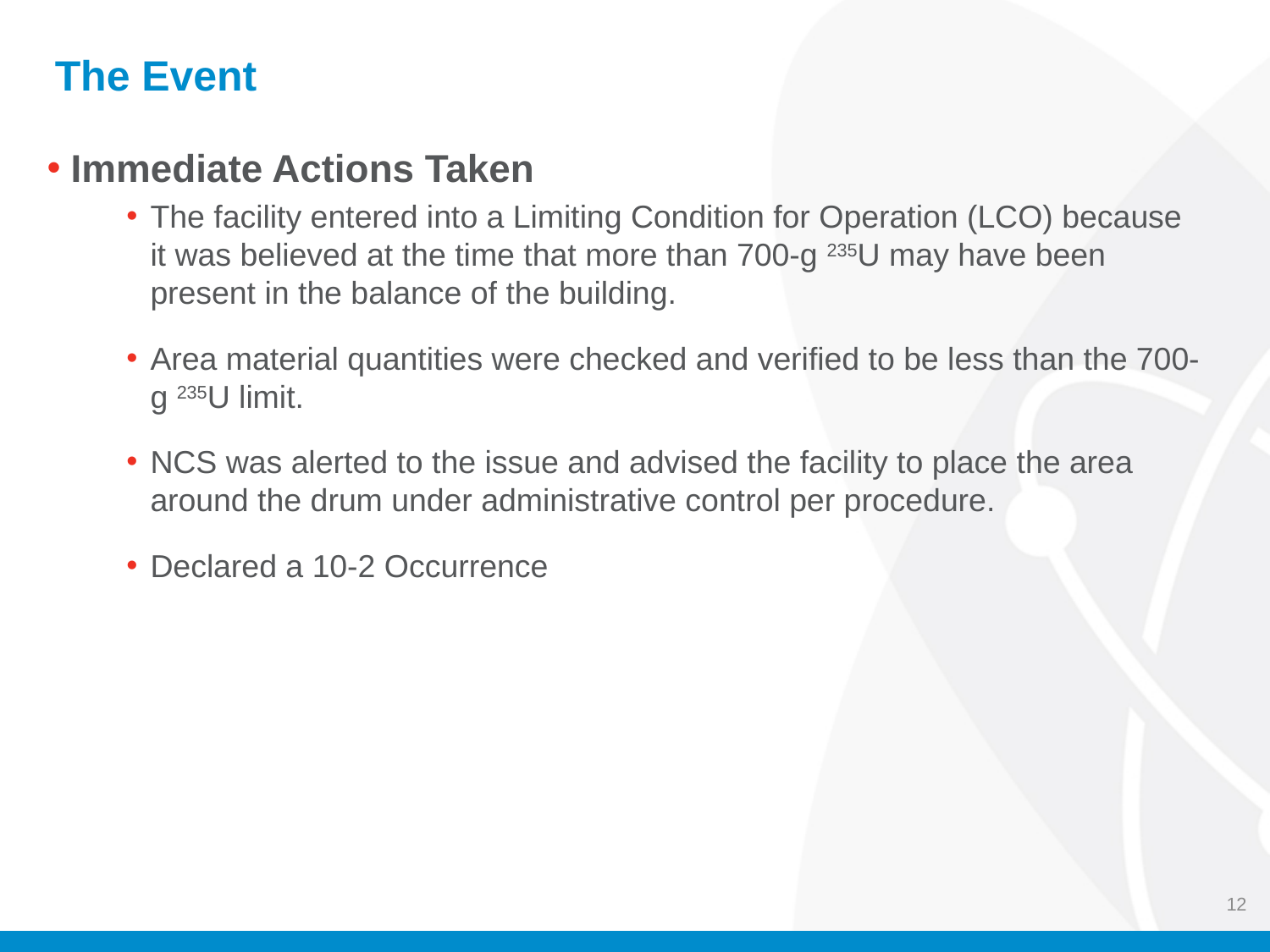

The Event
Immediate Actions Taken
The facility entered into a Limiting Condition for Operation (LCO) because it was believed at the time that more than 700-g 235U may have been present in the balance of the building.
Area material quantities were checked and verified to be less than the 700-g 235U limit.
NCS was alerted to the issue and advised the facility to place the area around the drum under administrative control per procedure.
Declared a 10-2 Occurrence

12